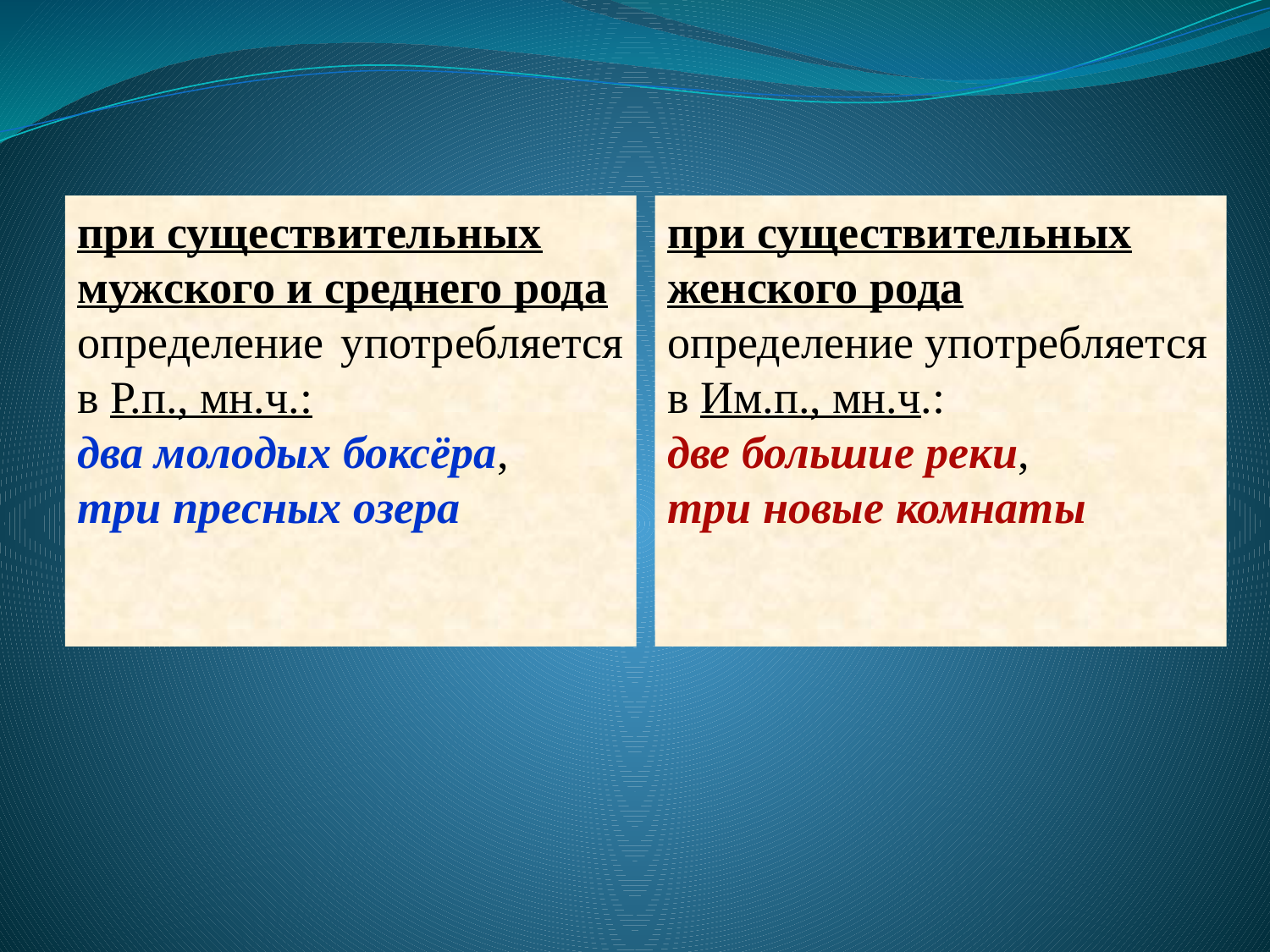

при существительных мужского и среднего рода
определение употребляется в Р.п., мн.ч.:
два молодых боксёра,
три пресных озера
при существительных женского рода
определение употребляется в Им.п., мн.ч.:
две большие реки,
три новые комнаты